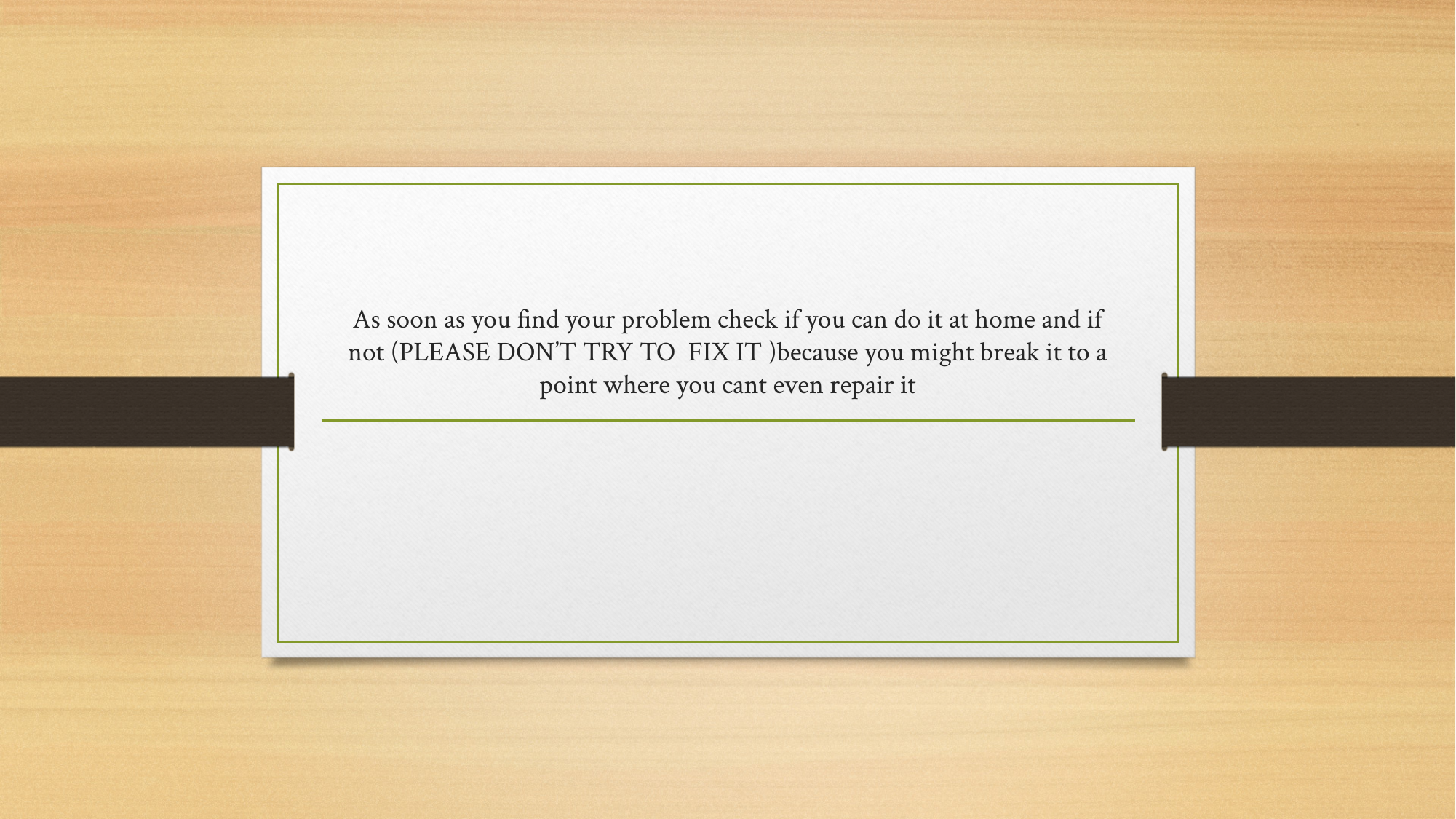

# As soon as you find your problem check if you can do it at home and if not (PLEASE DON’T TRY TO  FIX IT )because you might break it to a point where you cant even repair it